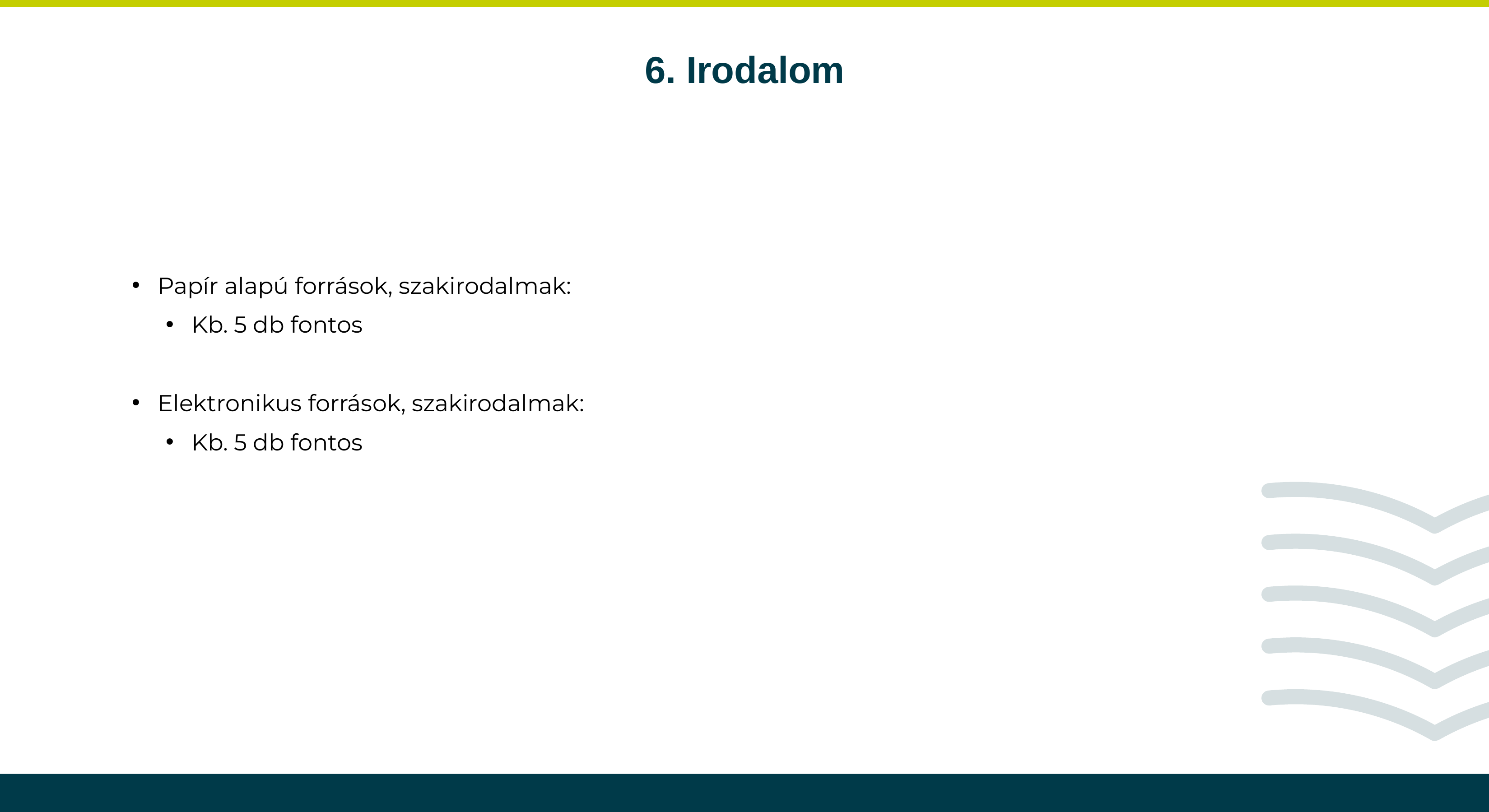

# 6. Irodalom
Papír alapú források, szakirodalmak:
Kb. 5 db fontos

Elektronikus források, szakirodalmak:
Kb. 5 db fontos